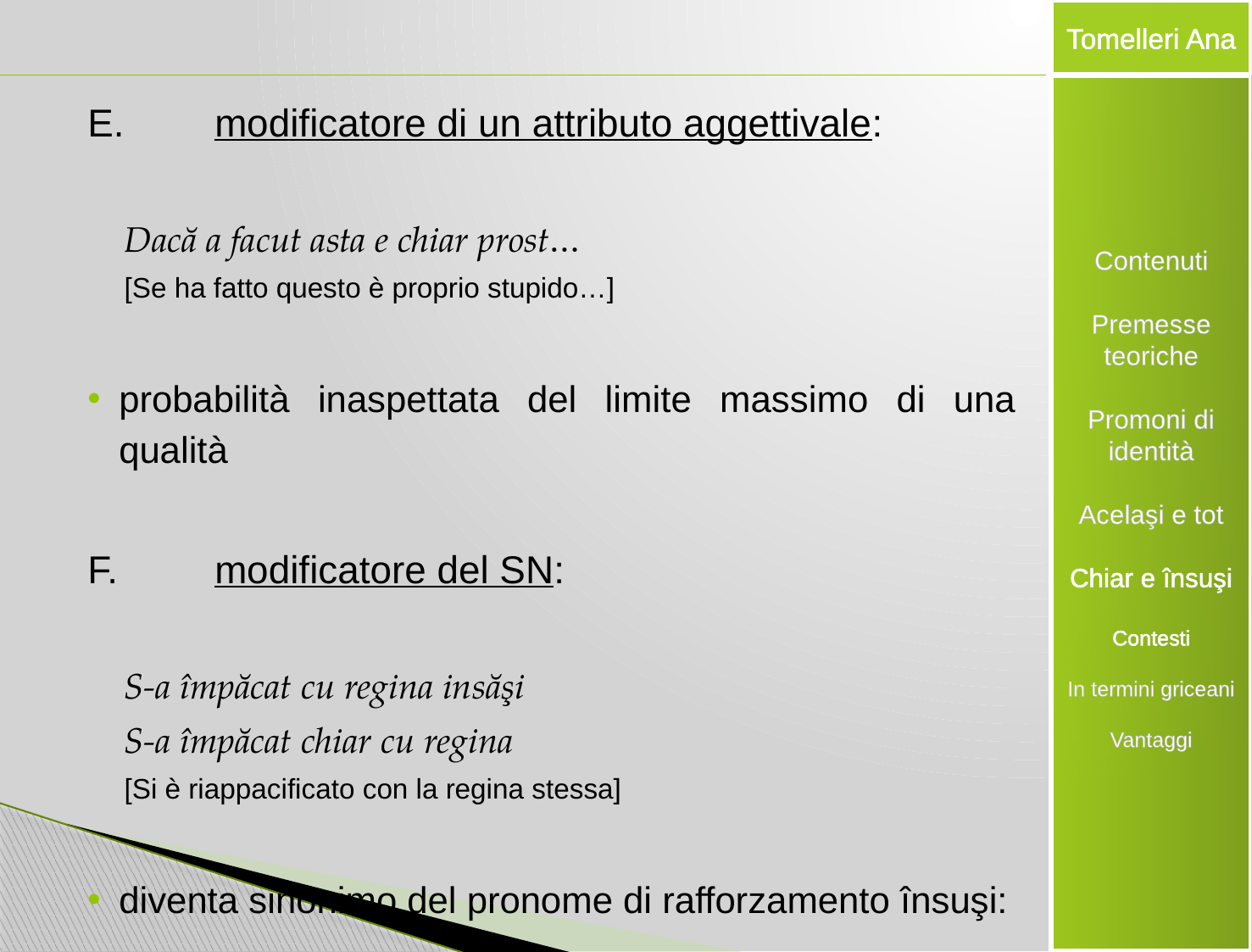

#
E. 	modificatore di un attributo aggettivale:

Dacă a facut asta e chiar prost…
[Se ha fatto questo è proprio stupido…]

probabilità inaspettata del limite massimo di una qualità

F. 	modificatore del SN:

S-a împăcat cu regina insăşi
S-a împăcat chiar cu regina
[Si è riappacificato con la regina stessa]

diventa sinonimo del pronome di rafforzamento însuşi: